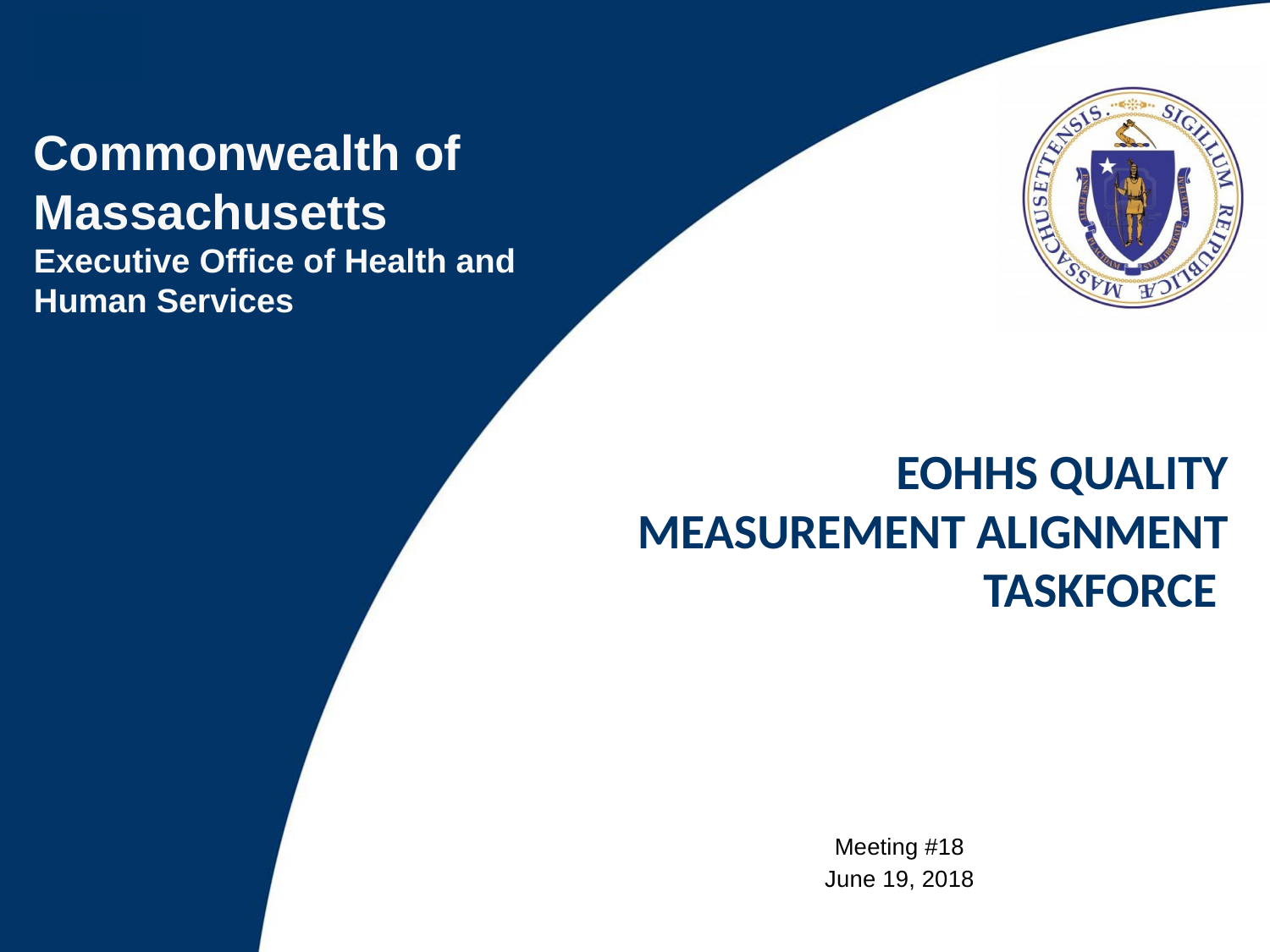

EOHHS Quality Measurement alignment taskforce

Meeting #18
June 19, 2018